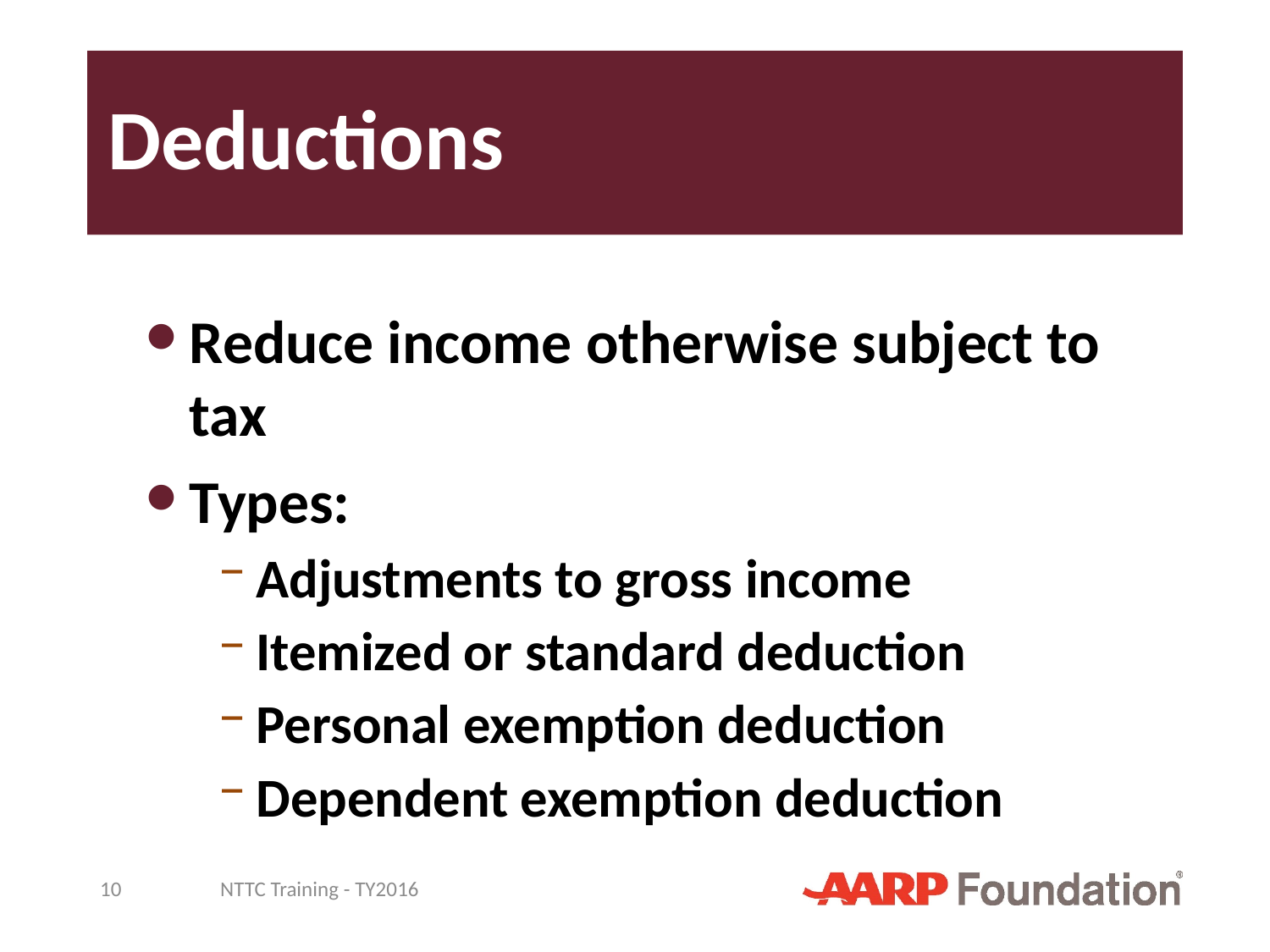

# Deductions
Reduce income otherwise subject to tax
Types:
Adjustments to gross income
Itemized or standard deduction
Personal exemption deduction
Dependent exemption deduction
10
NTTC Training - TY2016